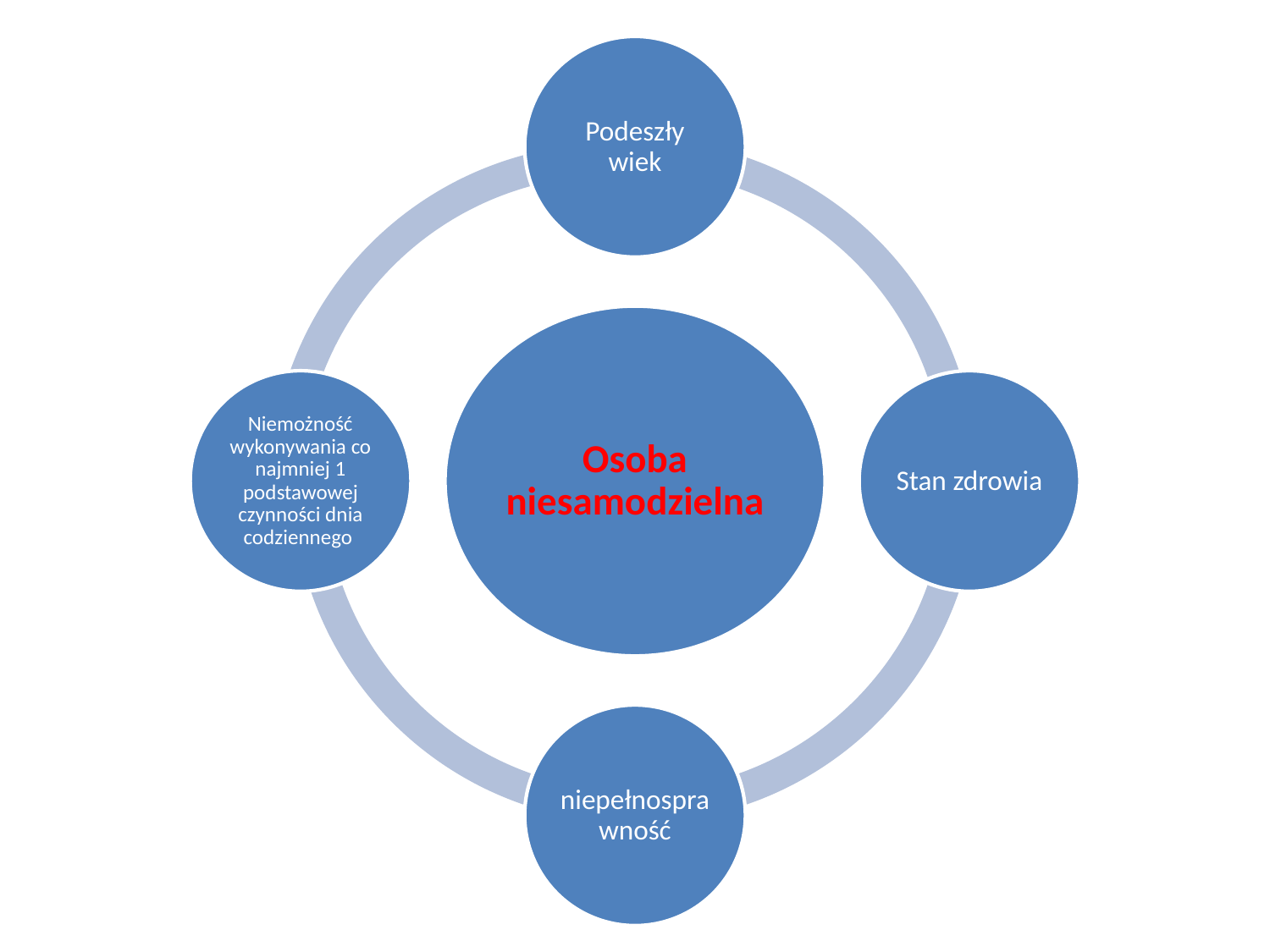

Osoba niesamodzielna
Podeszły wiek
Stan zdrowia
niepełnosprawność
Niemożność wykonywania co najmniej 1 podstawowej czynności dnia codziennego